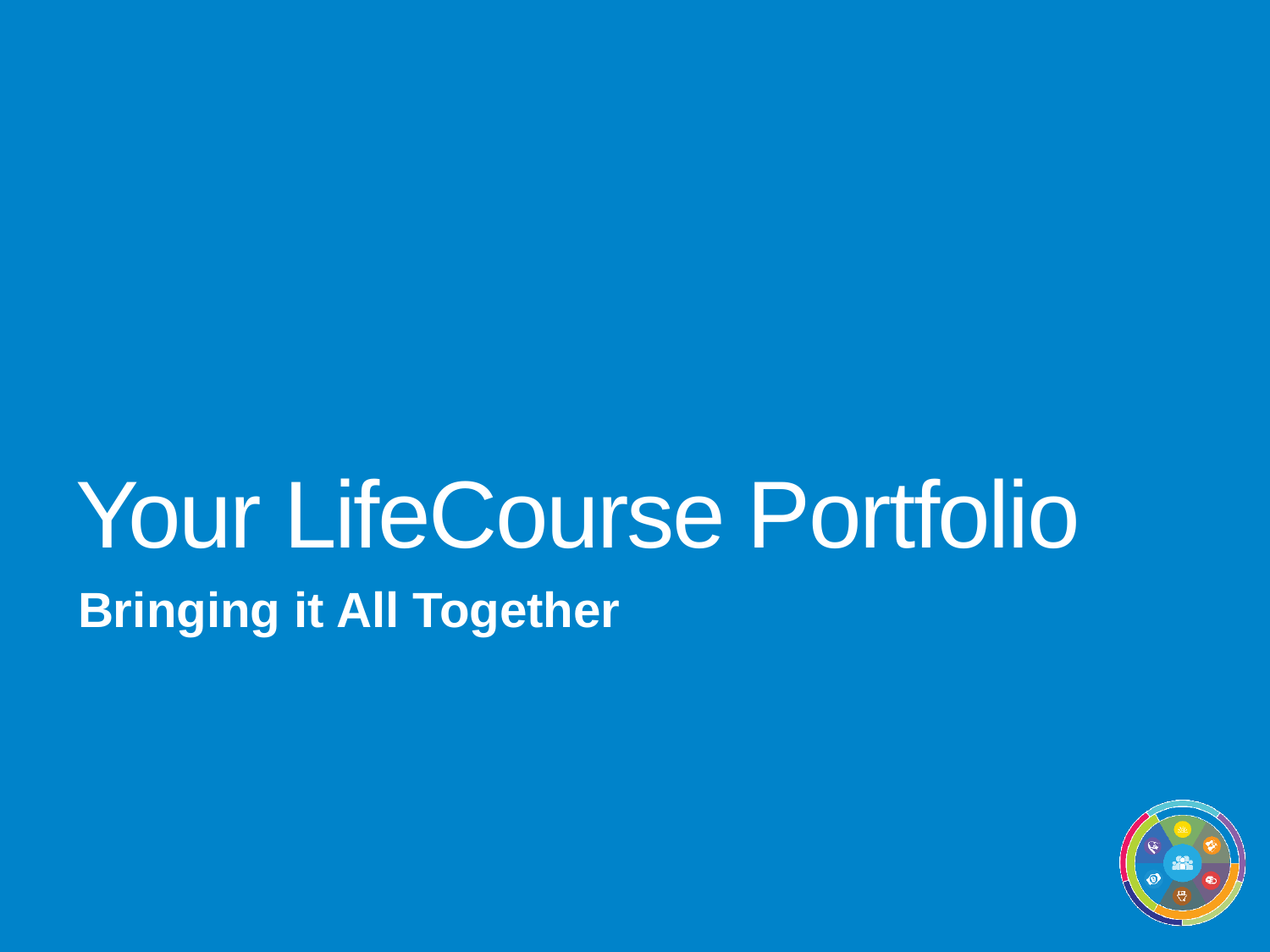

# Your LifeCourse Portfolio
Bringing it All Together